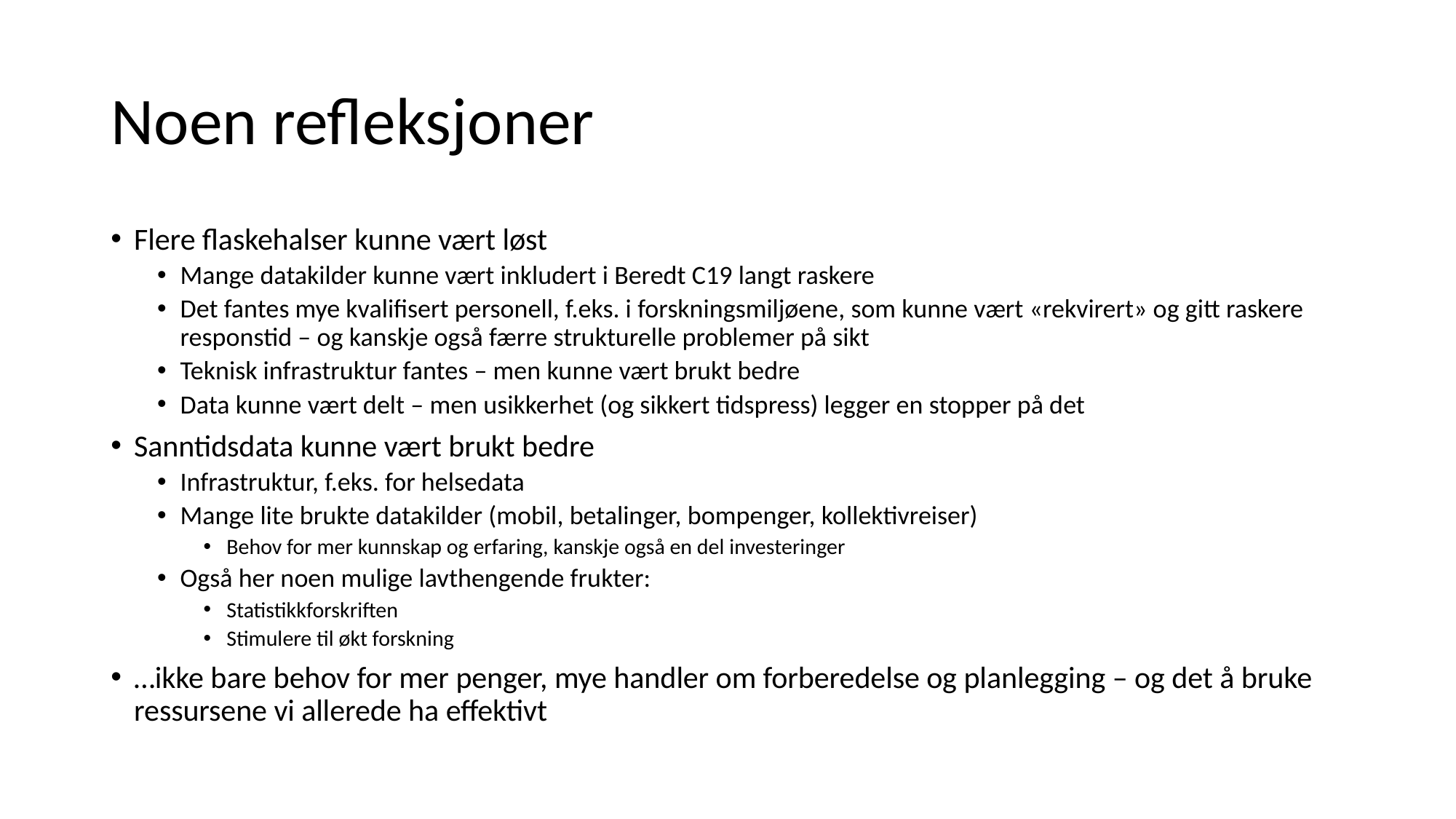

# Noen refleksjoner
Flere flaskehalser kunne vært løst
Mange datakilder kunne vært inkludert i Beredt C19 langt raskere
Det fantes mye kvalifisert personell, f.eks. i forskningsmiljøene, som kunne vært «rekvirert» og gitt raskere responstid – og kanskje også færre strukturelle problemer på sikt
Teknisk infrastruktur fantes – men kunne vært brukt bedre
Data kunne vært delt – men usikkerhet (og sikkert tidspress) legger en stopper på det
Sanntidsdata kunne vært brukt bedre
Infrastruktur, f.eks. for helsedata
Mange lite brukte datakilder (mobil, betalinger, bompenger, kollektivreiser)
Behov for mer kunnskap og erfaring, kanskje også en del investeringer
Også her noen mulige lavthengende frukter:
Statistikkforskriften
Stimulere til økt forskning
…ikke bare behov for mer penger, mye handler om forberedelse og planlegging – og det å bruke ressursene vi allerede ha effektivt